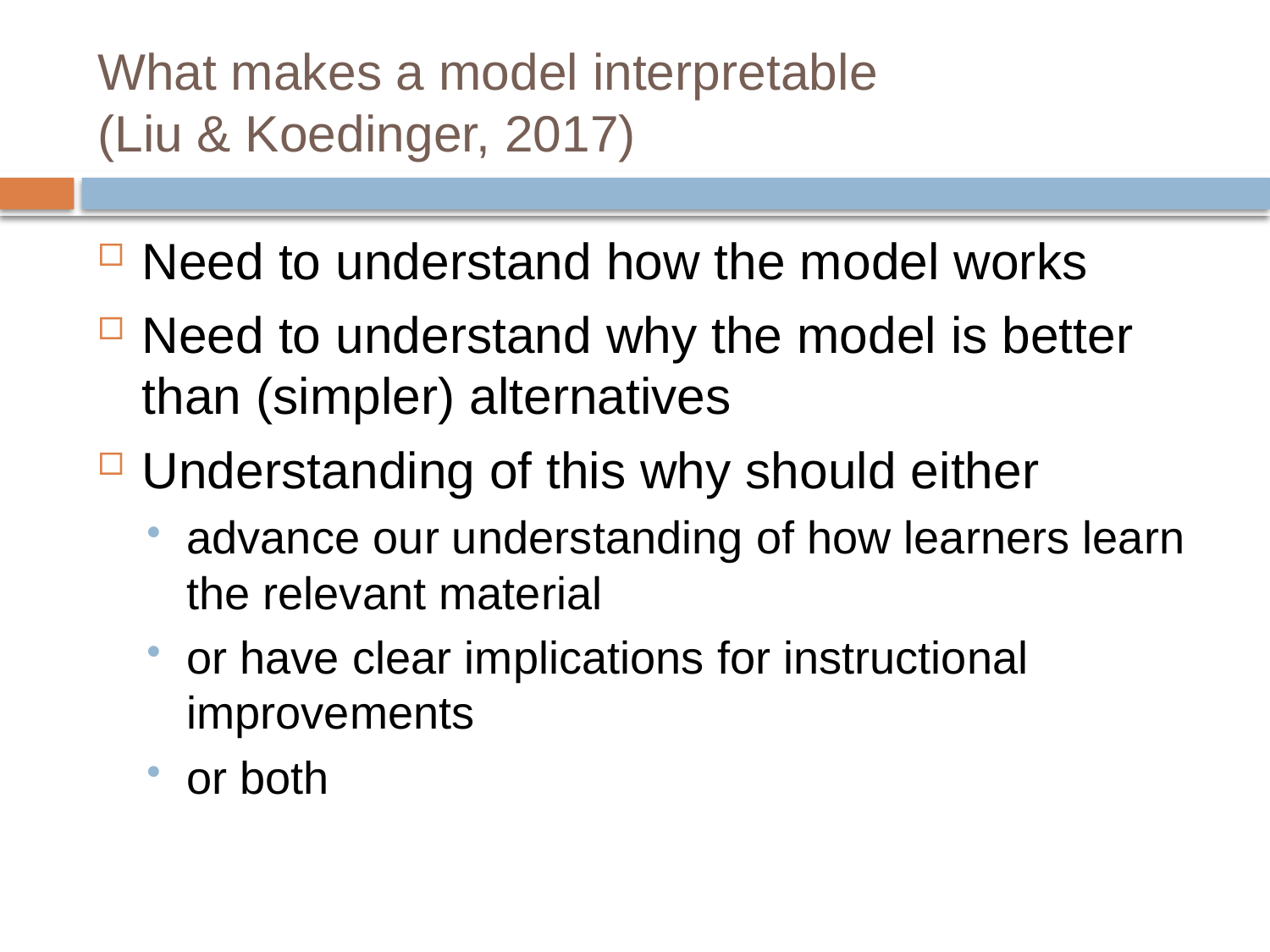

# What makes a model interpretable (Liu & Koedinger, 2017)
Need to understand how the model works
Need to understand why the model is better than (simpler) alternatives
Understanding of this why should either
advance our understanding of how learners learn the relevant material
or have clear implications for instructional improvements
or both